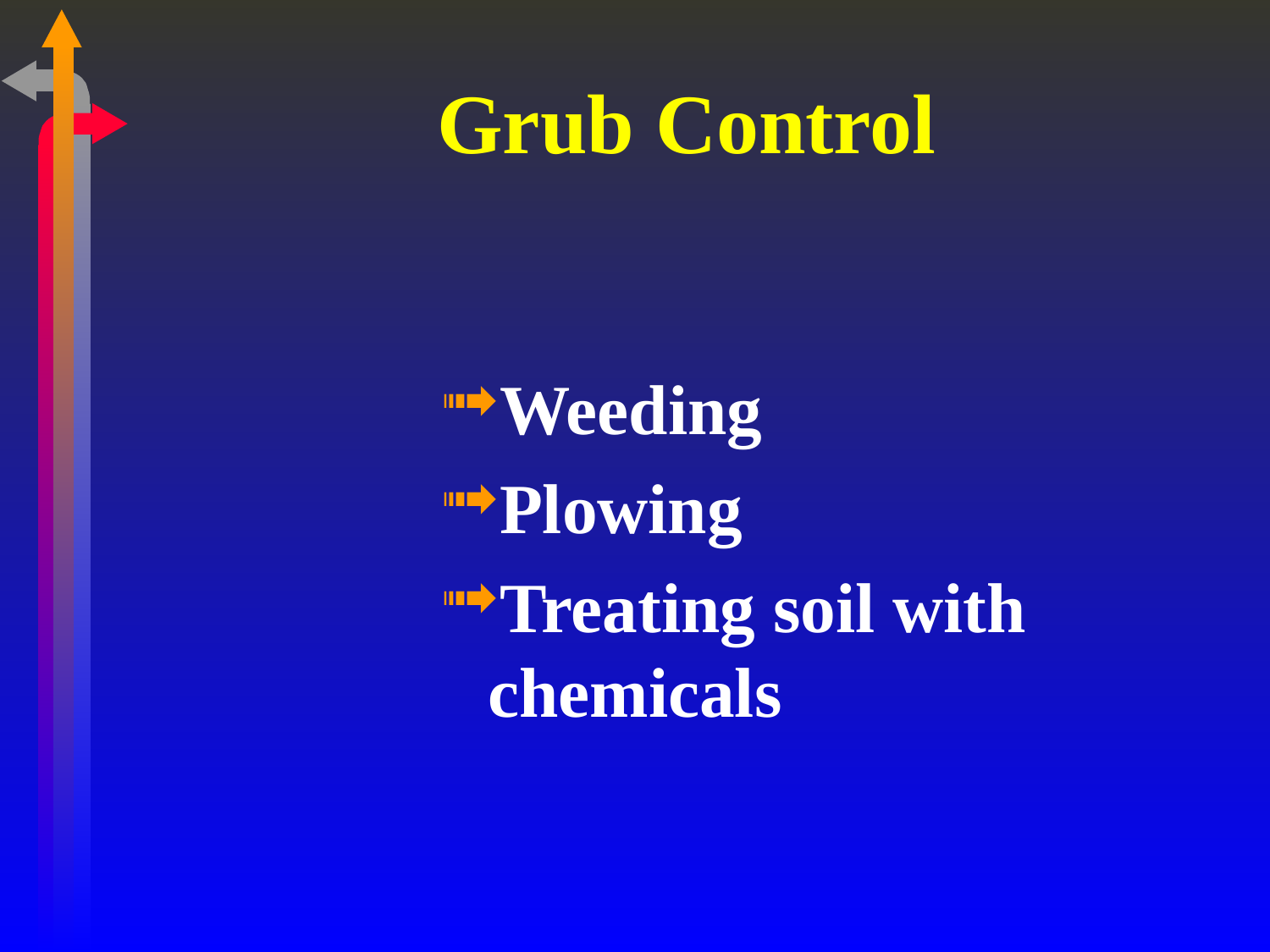

# Grub Control
Weeding
Plowing
Treating soil with chemicals